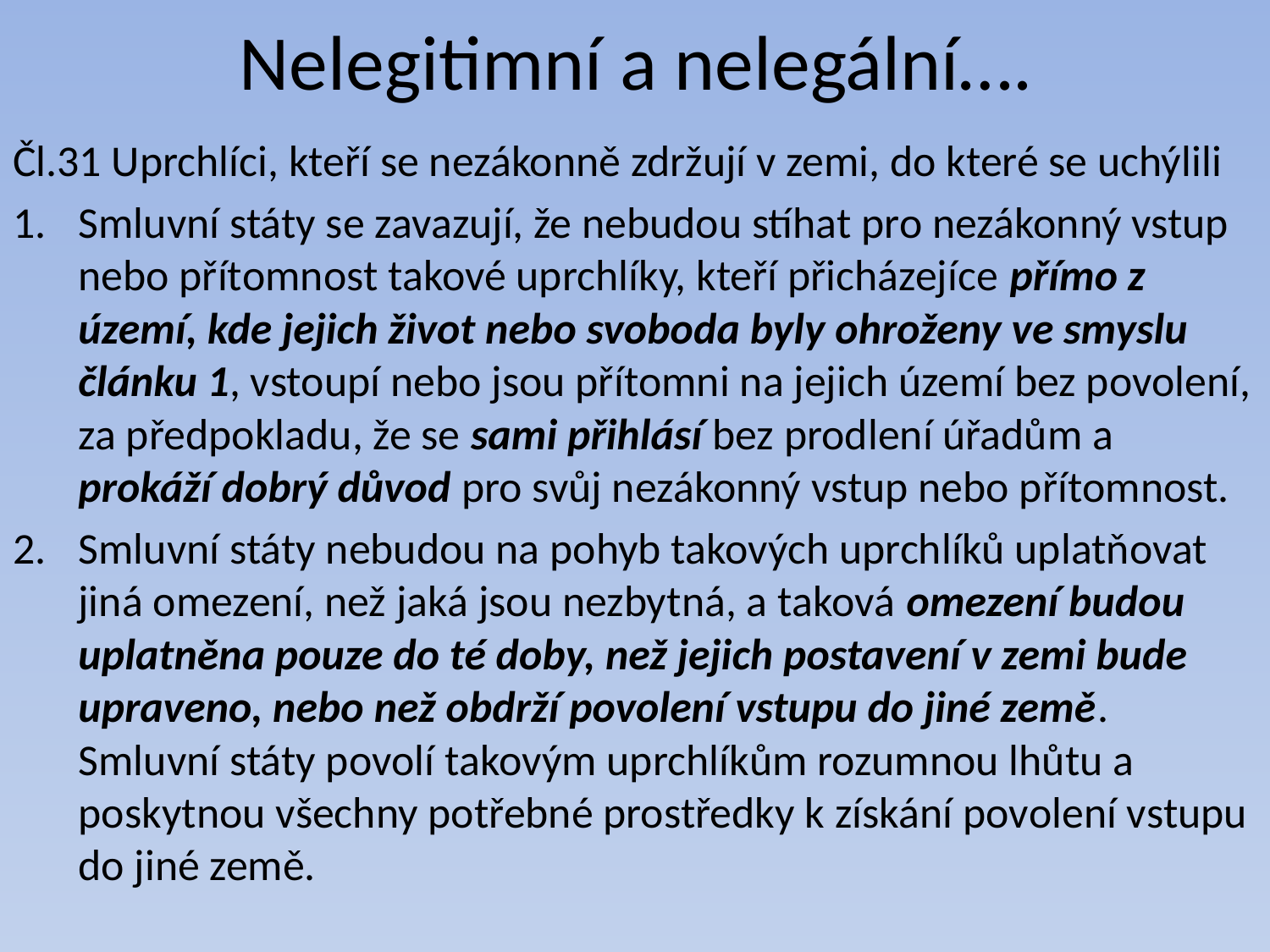

# Nelegitimní a nelegální….
Čl.31 Uprchlíci, kteří se nezákonně zdržují v zemi, do které se uchýlili
Smluvní státy se zavazují, že nebudou stíhat pro nezákonný vstup nebo přítomnost takové uprchlíky, kteří přicházejíce přímo z území, kde jejich život nebo svoboda byly ohroženy ve smyslu článku 1, vstoupí nebo jsou přítomni na jejich území bez povolení, za předpokladu, že se sami přihlásí bez prodlení úřadům a prokáží dobrý důvod pro svůj nezákonný vstup nebo přítomnost.
Smluvní státy nebudou na pohyb takových uprchlíků uplatňovat jiná omezení, než jaká jsou nezbytná, a taková omezení budou uplatněna pouze do té doby, než jejich postavení v zemi bude upraveno, nebo než obdrží povolení vstupu do jiné země. Smluvní státy povolí takovým uprchlíkům rozumnou lhůtu a poskytnou všechny potřebné prostředky k získání povolení vstupu do jiné země.